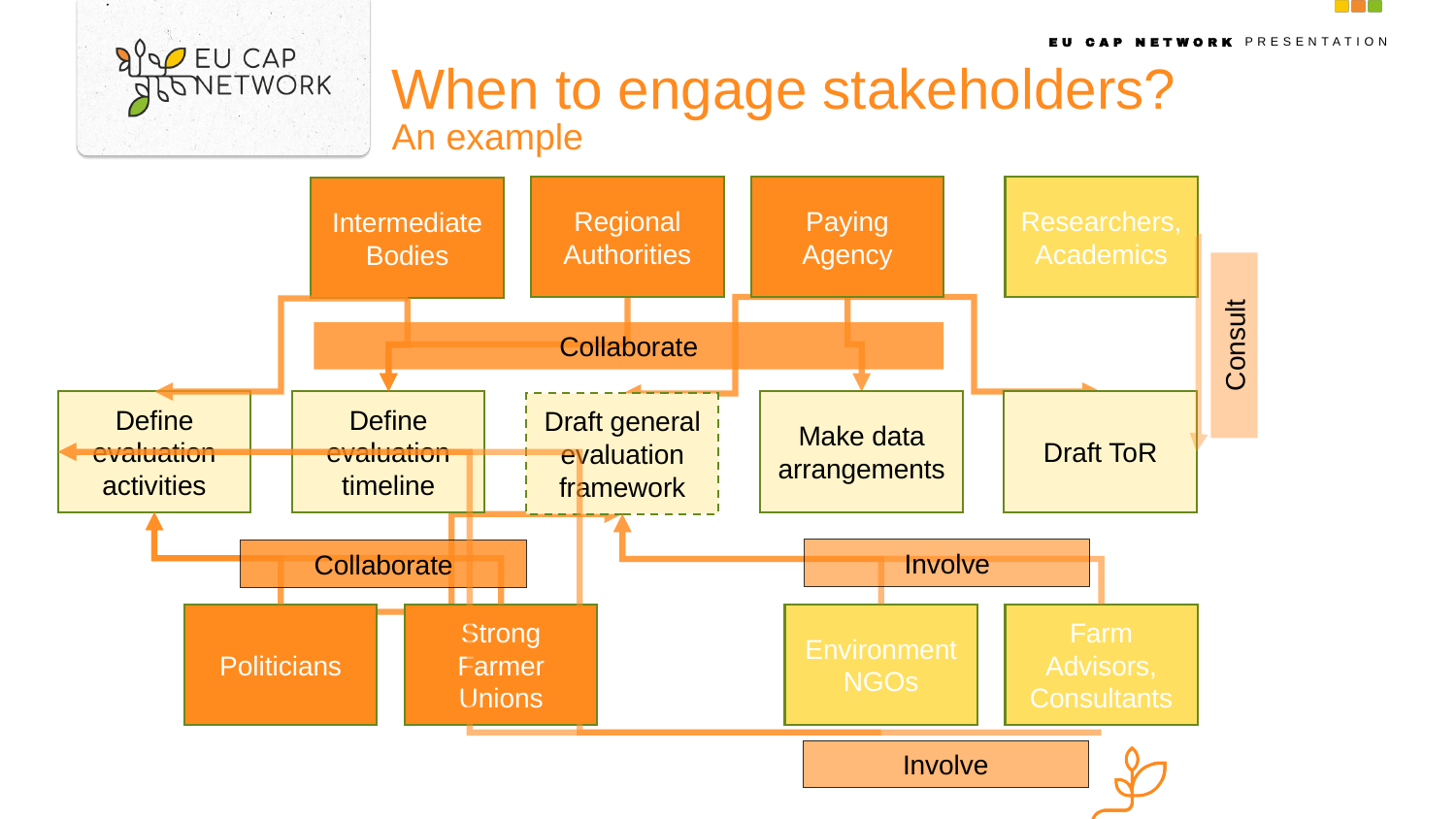

# When to engage stakeholders? An example
Regional Authorities
Paying Agency
Researchers, Academics
Intermediate Bodies
Consult
Collaborate
Define evaluation timeline
Define evaluation activities
Make data arrangements
Draft ToR
Draft general evaluation framework
Involve
Collaborate
Politicians
Strong Farmer Unions
Environment NGOs
Farm Advisors,
Consultants
Involve